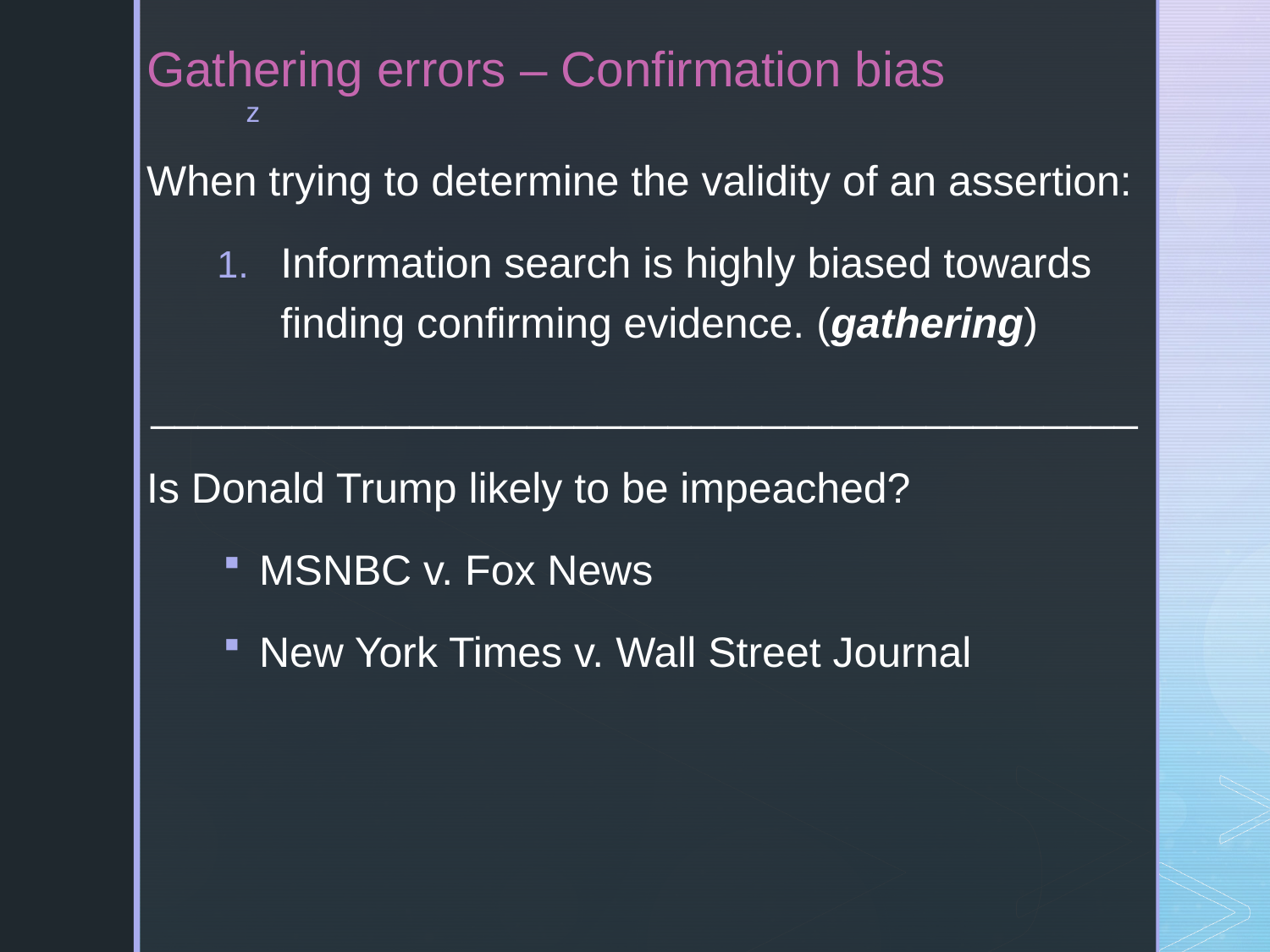

# Gathering errors – Confirmation bias
When trying to determine the validity of an assertion:
Information search is highly biased towards finding confirming evidence. (gathering)
__________________________________________
Is Donald Trump likely to be impeached?
MSNBC v. Fox News
New York Times v. Wall Street Journal